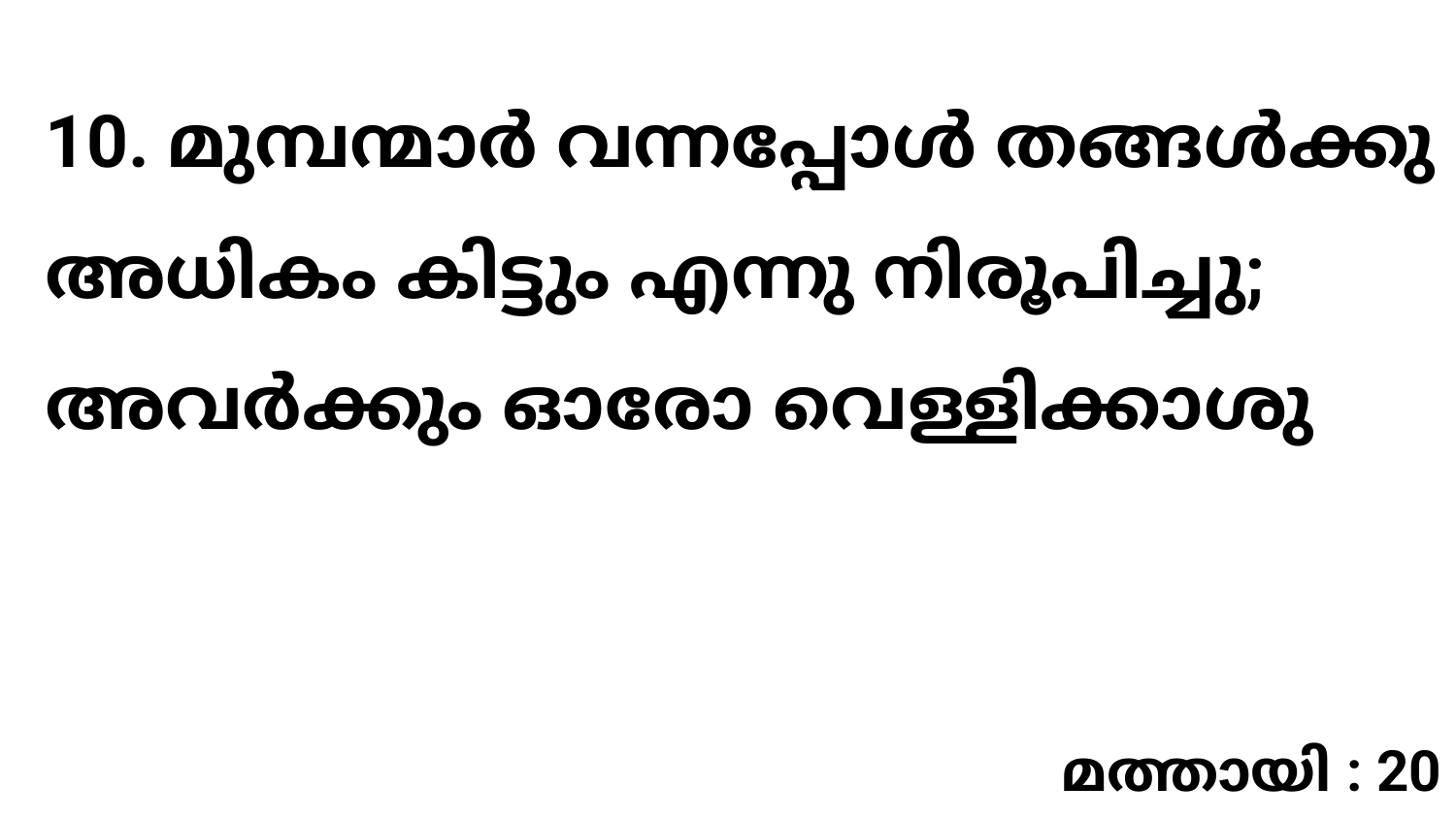

10. മുമ്പന്മാർ വന്നപ്പോൾ തങ്ങൾക്കു അധികം കിട്ടും എന്നു നിരൂപിച്ചു; അവർക്കും ഓരോ വെള്ളിക്കാശു
മത്തായി : 20